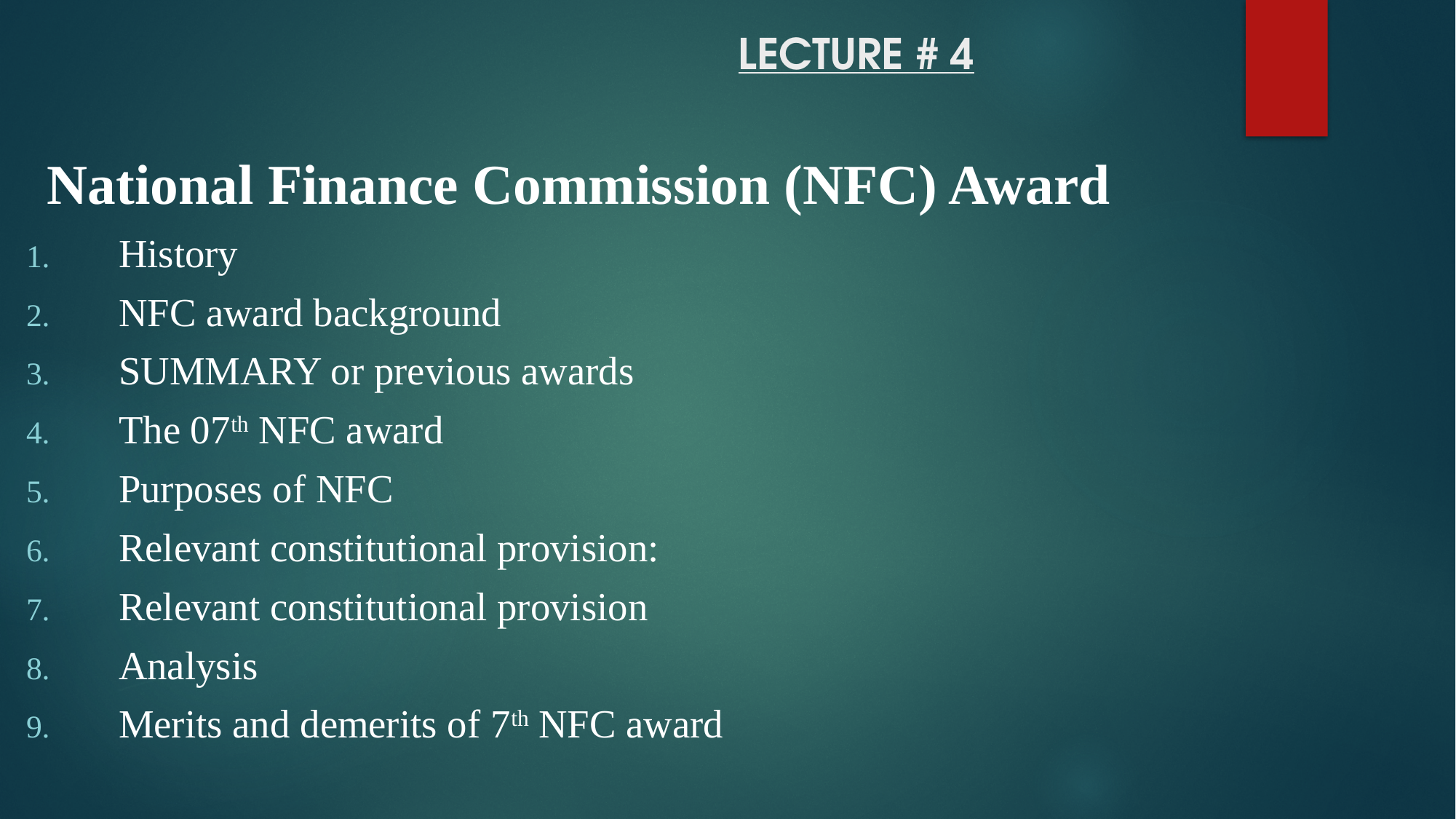

# LECTURE # 4

National Finance Commission (NFC) Award
History
NFC award background
SUMMARY or previous awards
The 07th NFC award
Purposes of NFC
Relevant constitutional provision:
Relevant constitutional provision
Analysis
Merits and demerits of 7th NFC award